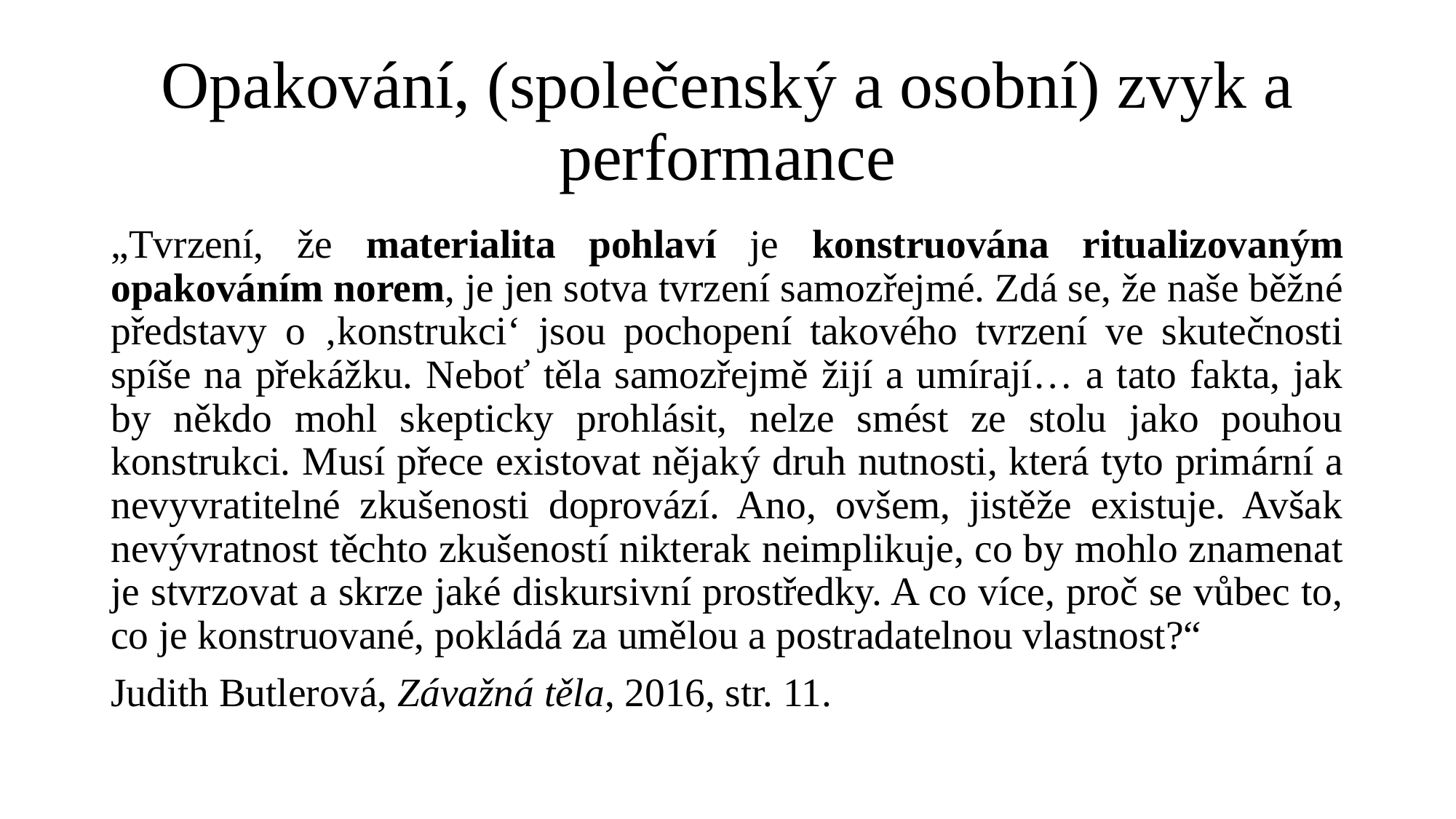

# Opakování, (společenský a osobní) zvyk a performance
„Tvrzení, že materialita pohlaví je konstruována ritualizovaným opakováním norem, je jen sotva tvrzení samozřejmé. Zdá se, že naše běžné představy o ‚konstrukci‘ jsou pochopení takového tvrzení ve skutečnosti spíše na překážku. Neboť těla samozřejmě žijí a umírají… a tato fakta, jak by někdo mohl skepticky prohlásit, nelze smést ze stolu jako pouhou konstrukci. Musí přece existovat nějaký druh nutnosti, která tyto primární a nevyvratitelné zkušenosti doprovází. Ano, ovšem, jistěže existuje. Avšak nevývratnost těchto zkušeností nikterak neimplikuje, co by mohlo znamenat je stvrzovat a skrze jaké diskursivní prostředky. A co více, proč se vůbec to, co je konstruované, pokládá za umělou a postradatelnou vlastnost?“
Judith Butlerová, Závažná těla, 2016, str. 11.